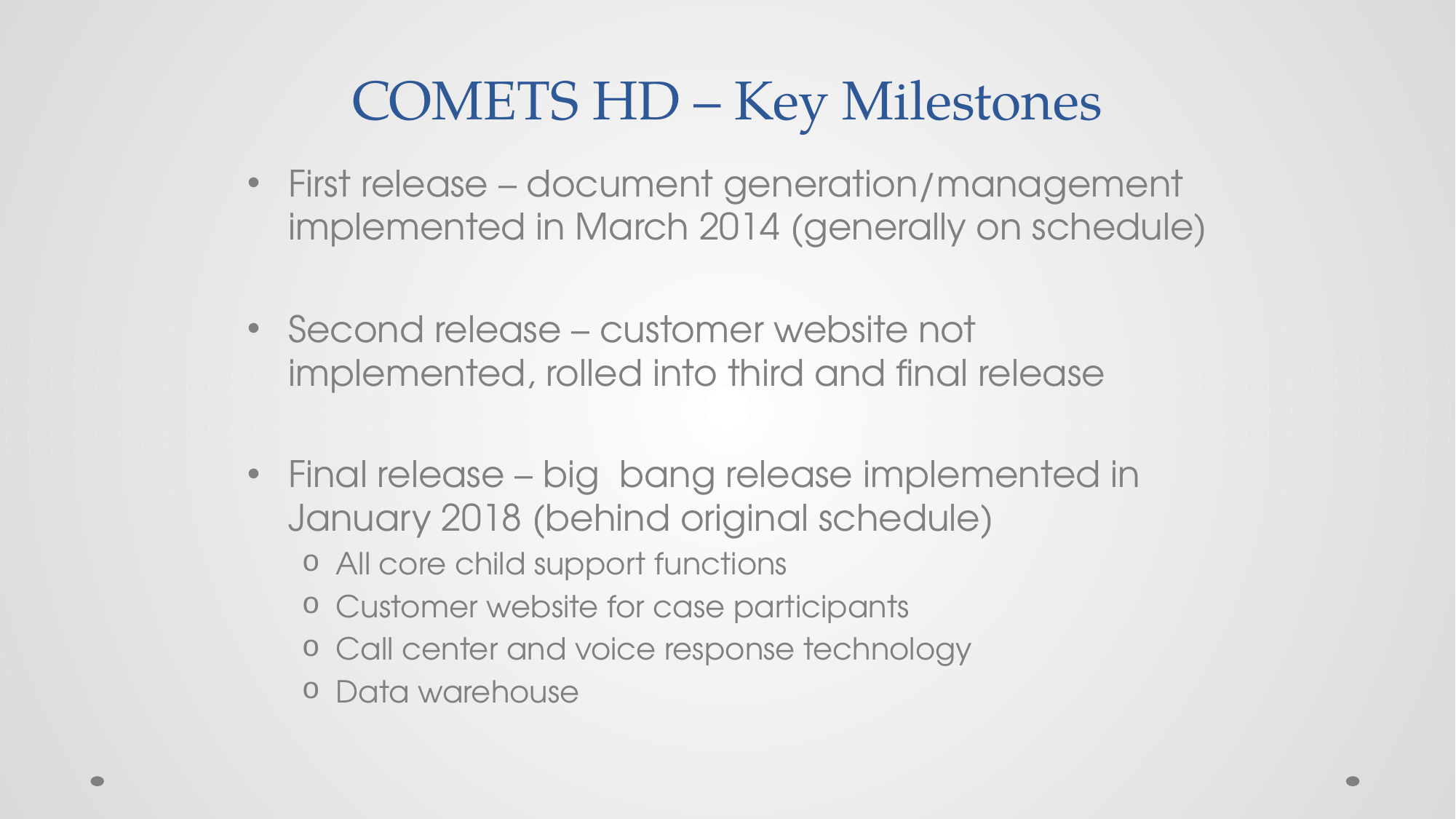

# COMETS HD – Key Milestones
First release – document generation/management implemented in March 2014 (generally on schedule)

Second release – customer website not implemented, rolled into third and final release

Final release – big  bang release implemented in January 2018 (behind original schedule)
All core child support functions
Customer website for case participants
Call center and voice response technology
Data warehouse